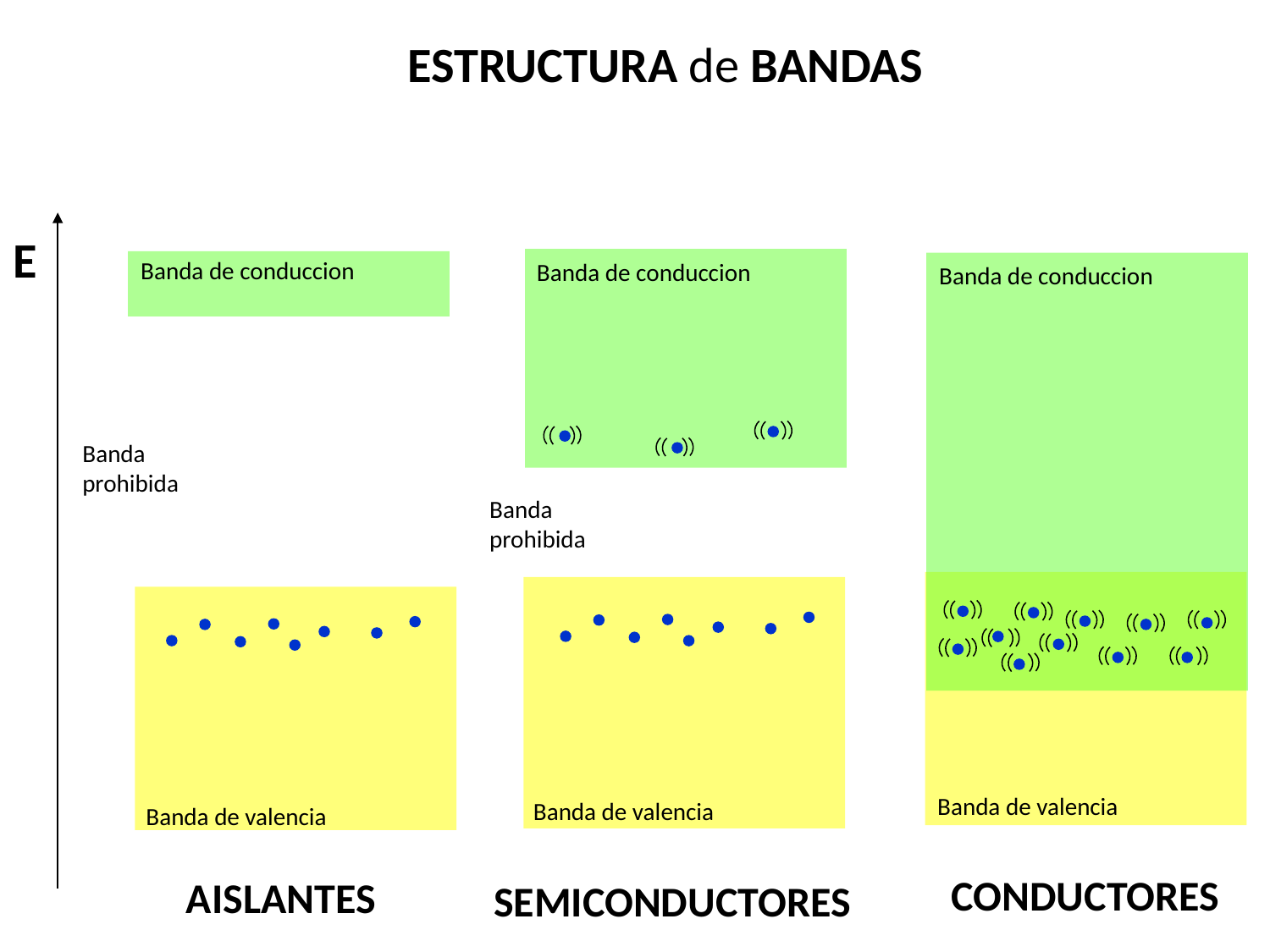

ESTRUCTURA de BANDAS
E
Banda de conduccion

Banda
prohibida

Banda de valencia
AISLANTES

Banda de conduccion

Banda
prohibida

Banda de valencia
SEMICONDUCTORES

Banda de conduccion

Banda de valencia
CONDUCTORES